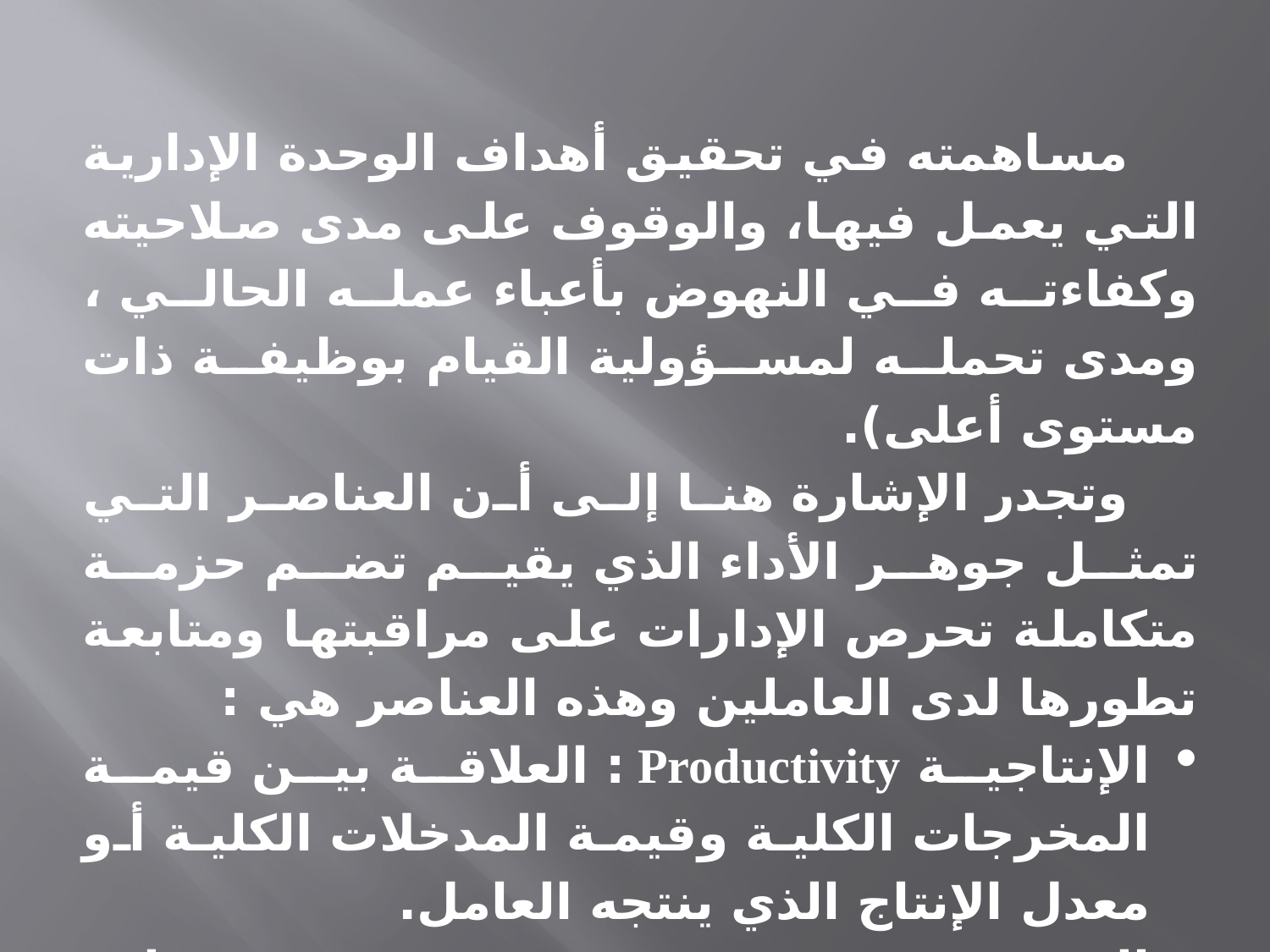

مساهمته في تحقيق أهداف الوحدة الإدارية التي يعمل فيها، والوقوف على مدى صلاحيته وكفاءته في النهوض بأعباء عمله الحالي ، ومدى تحمله لمسؤولية القيام بوظيفة ذات مستوى أعلى).
وتجدر الإشارة هنا إلى أن العناصر التي تمثل جوهر الأداء الذي يقيم تضم حزمة متكاملة تحرص الإدارات على مراقبتها ومتابعة تطورها لدى العاملين وهذه العناصر هي :
الإنتاجية Productivity : العلاقة بين قيمة المخرجات الكلية وقيمة المدخلات الكلية أو معدل الإنتاج الذي ينتجه العامل.
الجودة Quality : دقة ومهنية وسرعة تسليم العمل المنتج ووفائه بالمواصفات القياسية واحتياجات الزبون.